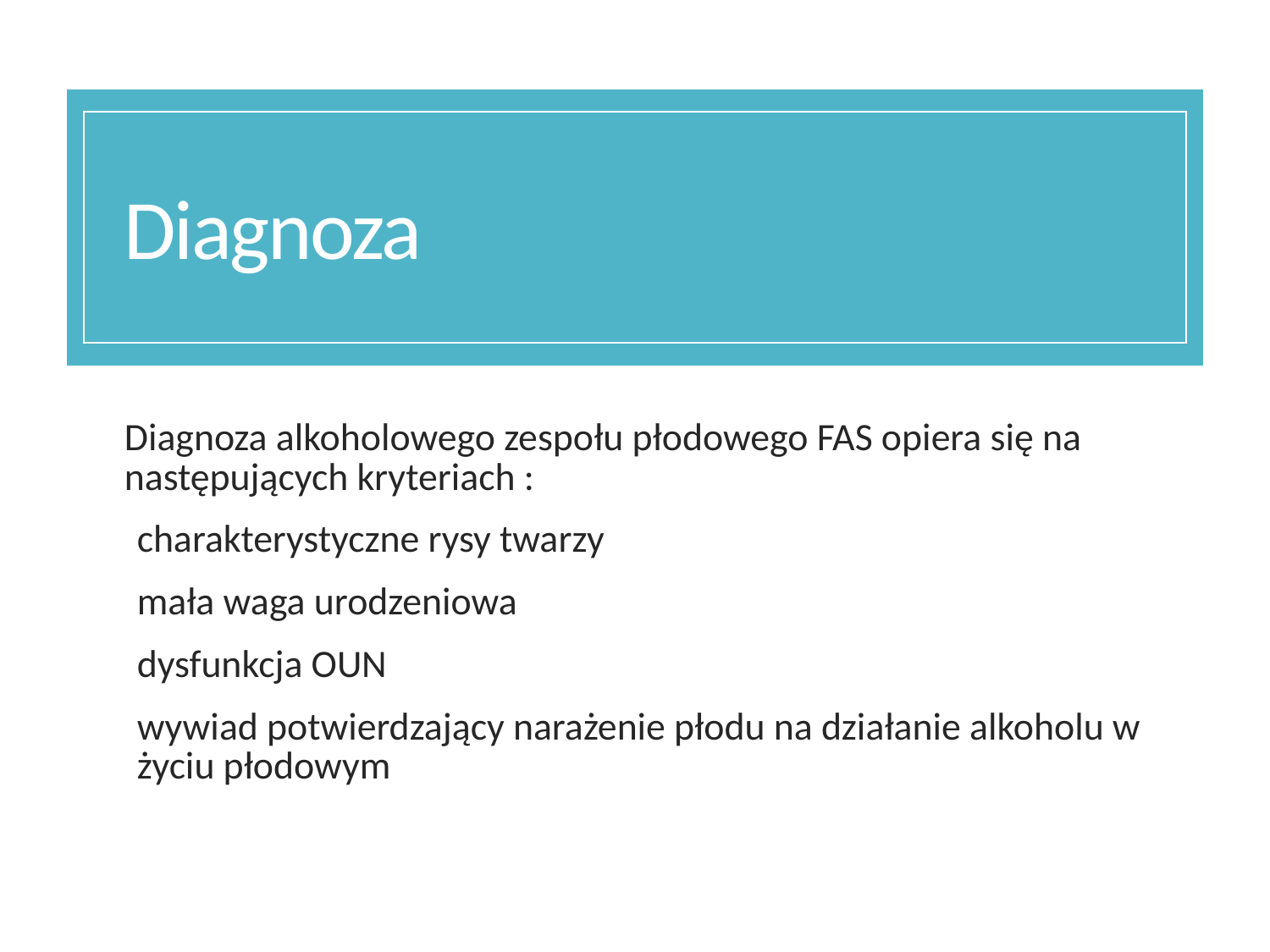

# Diagnoza
Diagnoza alkoholowego zespołu płodowego FAS opiera się na następujących kryteriach :
charakterystyczne rysy twarzy
mała waga urodzeniowa
dysfunkcja OUN
wywiad potwierdzający narażenie płodu na działanie alkoholu w życiu płodowym